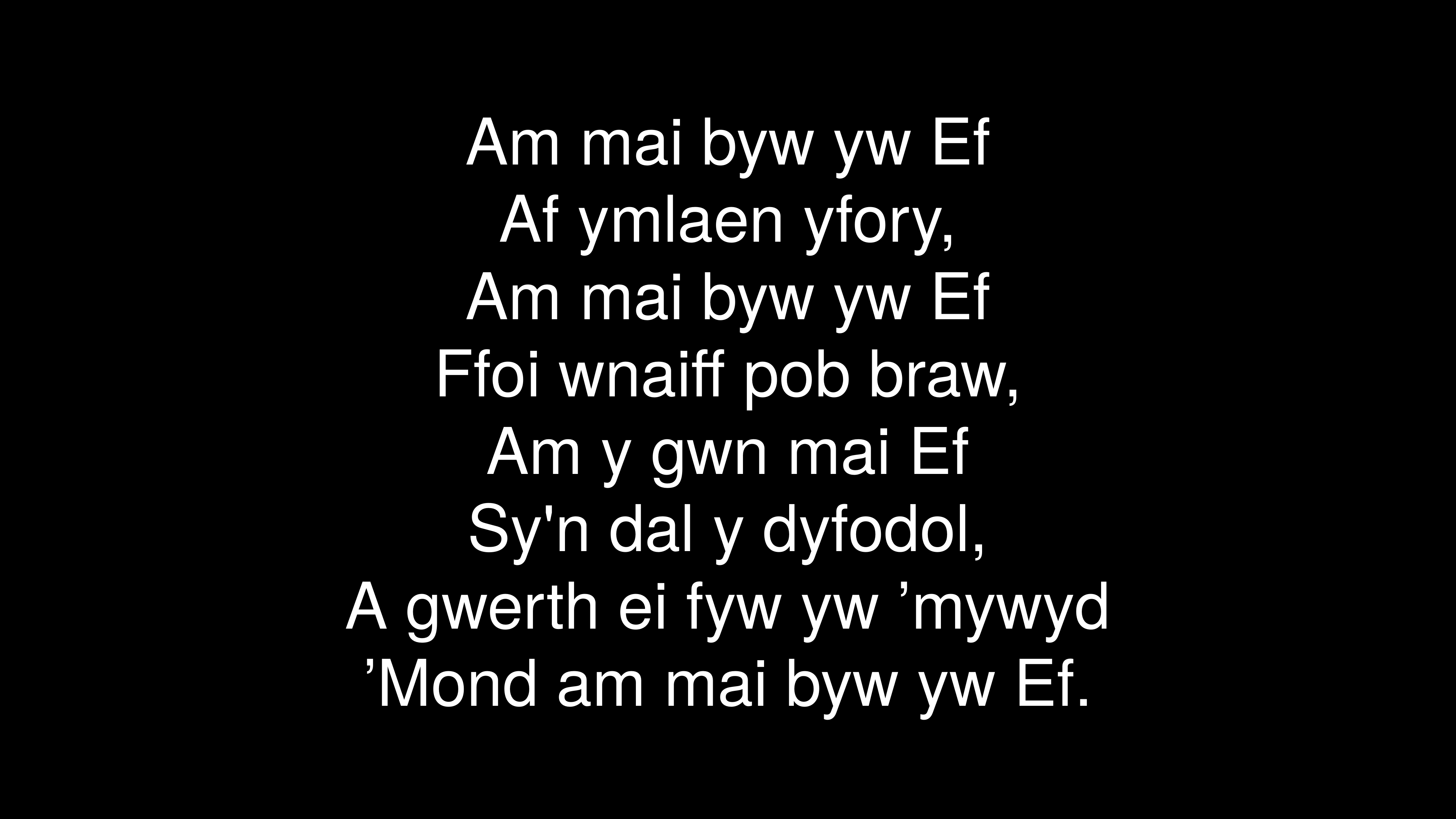

Am mai byw yw Ef
Af ymlaen yfory,
Am mai byw yw Ef
Ffoi wnaiff pob braw,
Am y gwn mai Ef
Sy'n dal y dyfodol,
A gwerth ei fyw yw ’mywyd
’Mond am mai byw yw Ef.